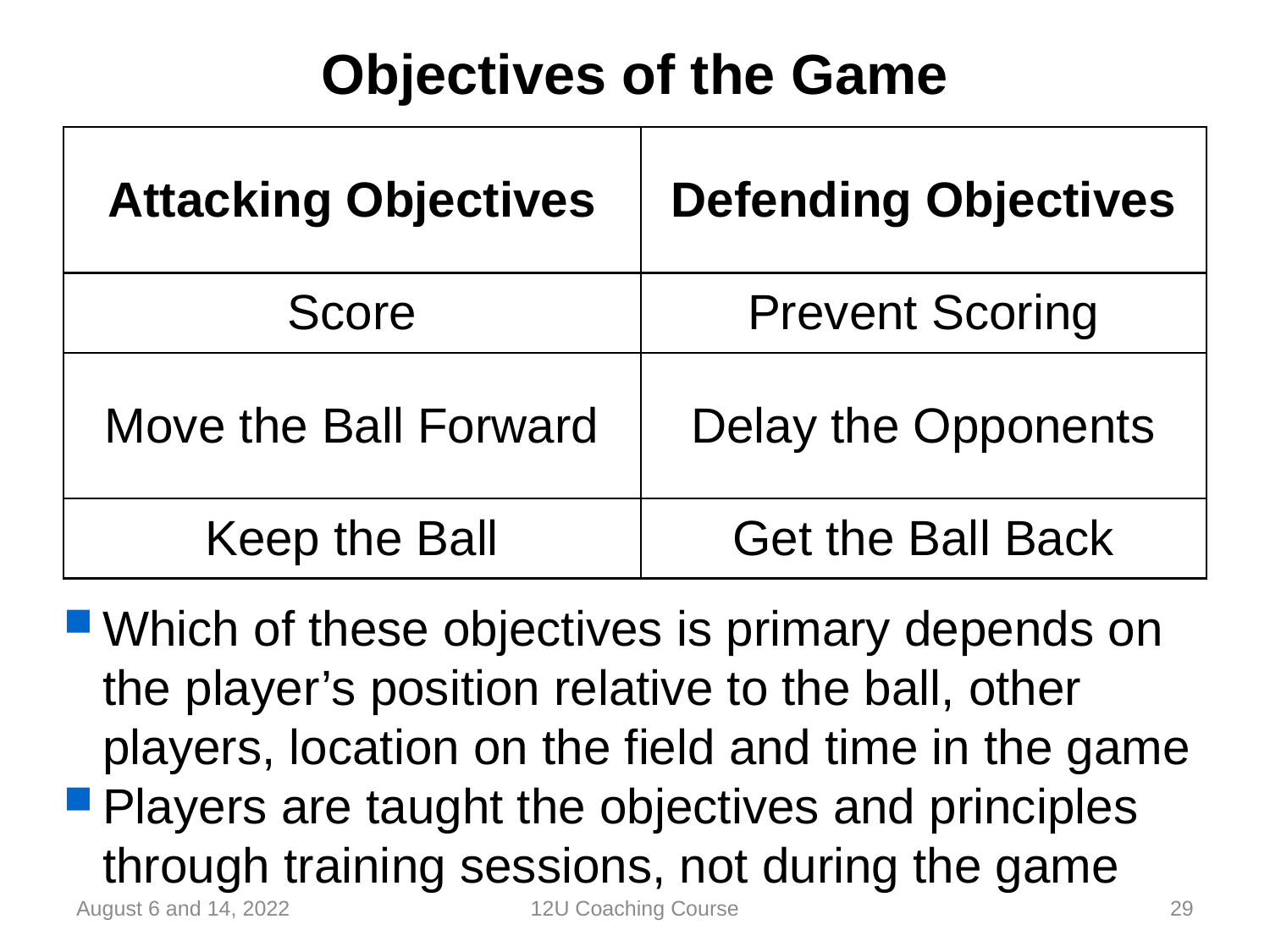

# Objectives of the Game
| Attacking Objectives | Defending Objectives |
| --- | --- |
| Score | Prevent Scoring |
| Move the Ball Forward | Delay the Opponents |
| Keep the Ball | Get the Ball Back |
Which of these objectives is primary depends on the player’s position relative to the ball, other players, location on the field and time in the game
Players are taught the objectives and principles through training sessions, not during the game

August 6 and 14, 2022
12U Coaching Course
29